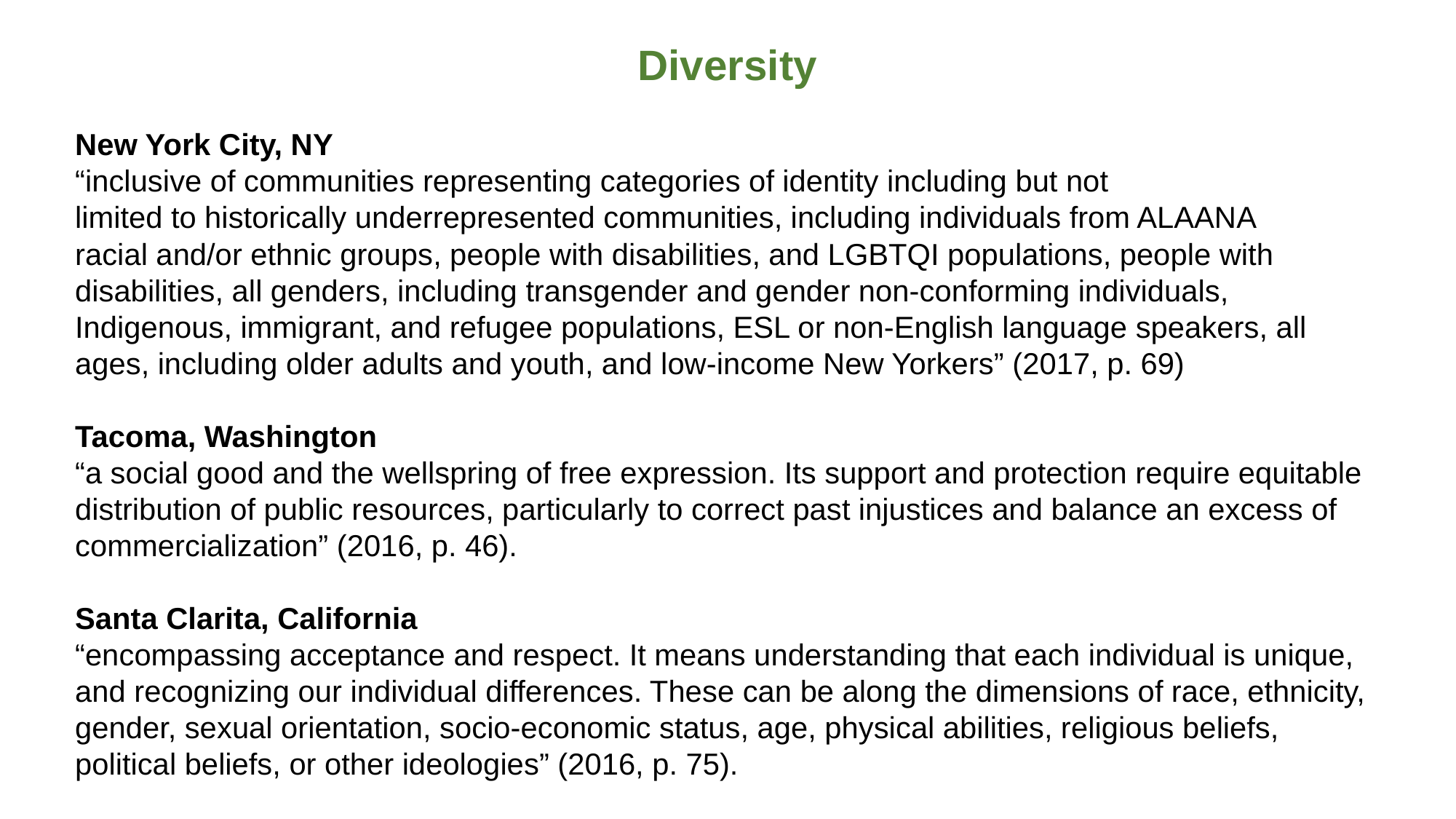

Diversity

New York City, NY
“inclusive of communities representing categories of identity including but not
limited to historically underrepresented communities, including individuals from ALAANA
racial and/or ethnic groups, people with disabilities, and LGBTQI populations, people with
disabilities, all genders, including transgender and gender non-conforming individuals,
Indigenous, immigrant, and refugee populations, ESL or non-English language speakers, all
ages, including older adults and youth, and low-income New Yorkers” (2017, p. 69)

Tacoma, Washington
“a social good and the wellspring of free expression. Its support and protection require equitable distribution of public resources, particularly to correct past injustices and balance an excess of commercialization” (2016, p. 46).

Santa Clarita, California
“encompassing acceptance and respect. It means understanding that each individual is unique, and recognizing our individual differences. These can be along the dimensions of race, ethnicity, gender, sexual orientation, socio-economic status, age, physical abilities, religious beliefs, political beliefs, or other ideologies” (2016, p. 75).